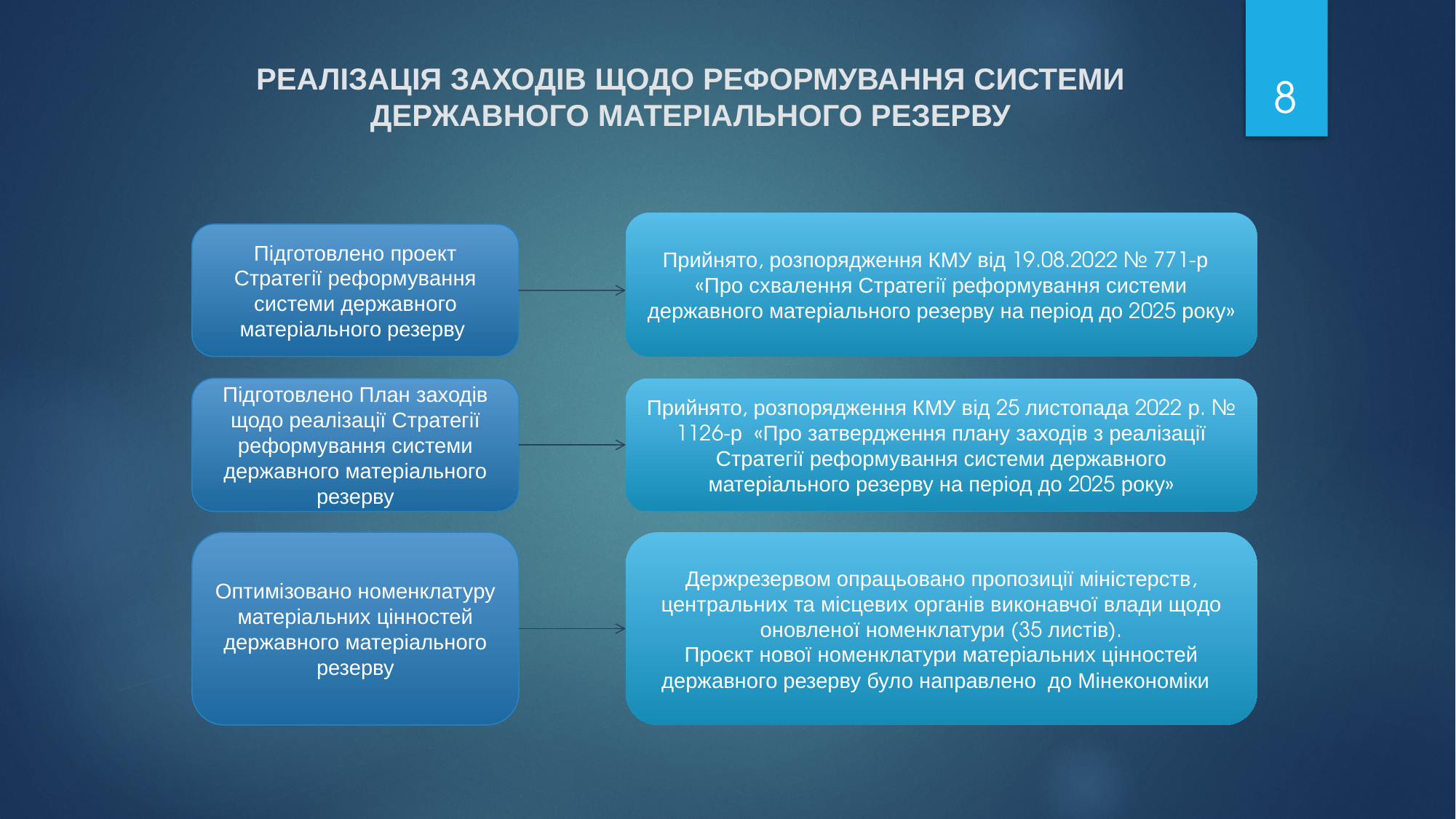

8
РЕАЛІЗАЦІЯ ЗАХОДІВ ЩОДО РЕФОРМУВАННЯ СИСТЕМИ ДЕРЖАВНОГО МАТЕРІАЛЬНОГО РЕЗЕРВУ
Прийнято, розпорядження КМУ від 19.08.2022 № 771-р
«Про схвалення Стратегії реформування системи державного матеріального резерву на період до 2025 року»
Підготовлено проект Стратегії реформування системи державного матеріального резерву
Підготовлено План заходів щодо реалізації Стратегії реформування системи державного матеріального резерву
Прийнято, розпорядження КМУ від 25 листопада 2022 р. № 1126-р  «Про затвердження плану заходів з реалізації Стратегії реформування системи державного матеріального резерву на період до 2025 року»
Оптимізовано номенклатуру матеріальних цінностей державного матеріального резерву
Держрезервом опрацьовано пропозиції міністерств, центральних та місцевих органів виконавчої влади щодо оновленої номенклатури (35 листів).
Проєкт нової номенклатури матеріальних цінностей державного резерву було направлено  до Мінекономіки